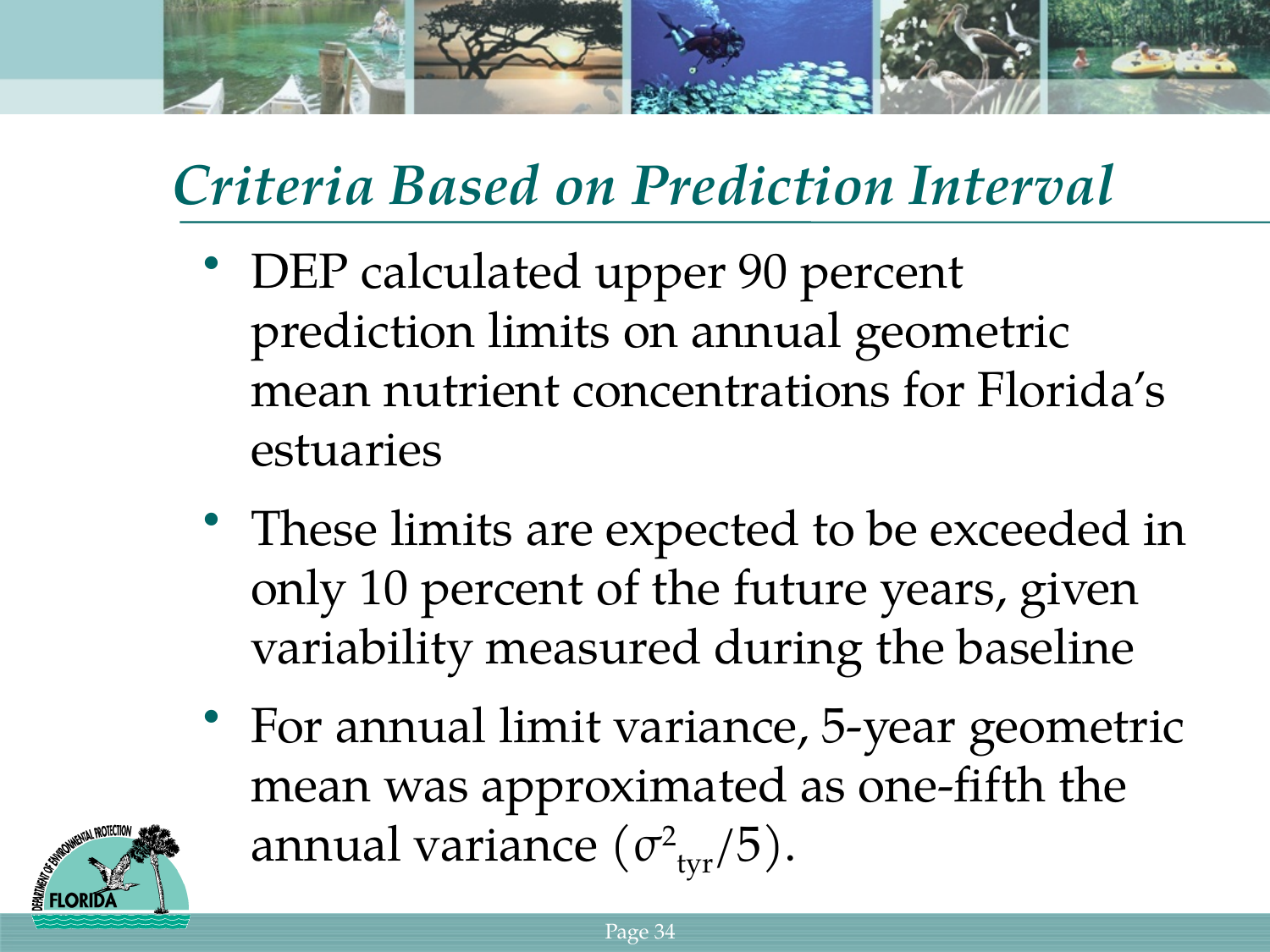

# Criteria Based on Prediction Interval
DEP calculated upper 90 percent prediction limits on annual geometric mean nutrient concentrations for Florida’s estuaries
These limits are expected to be exceeded in only 10 percent of the future years, given variability measured during the baseline
For annual limit variance, 5-year geometric mean was approximated as one-fifth the annual variance (σ2tyr/5).